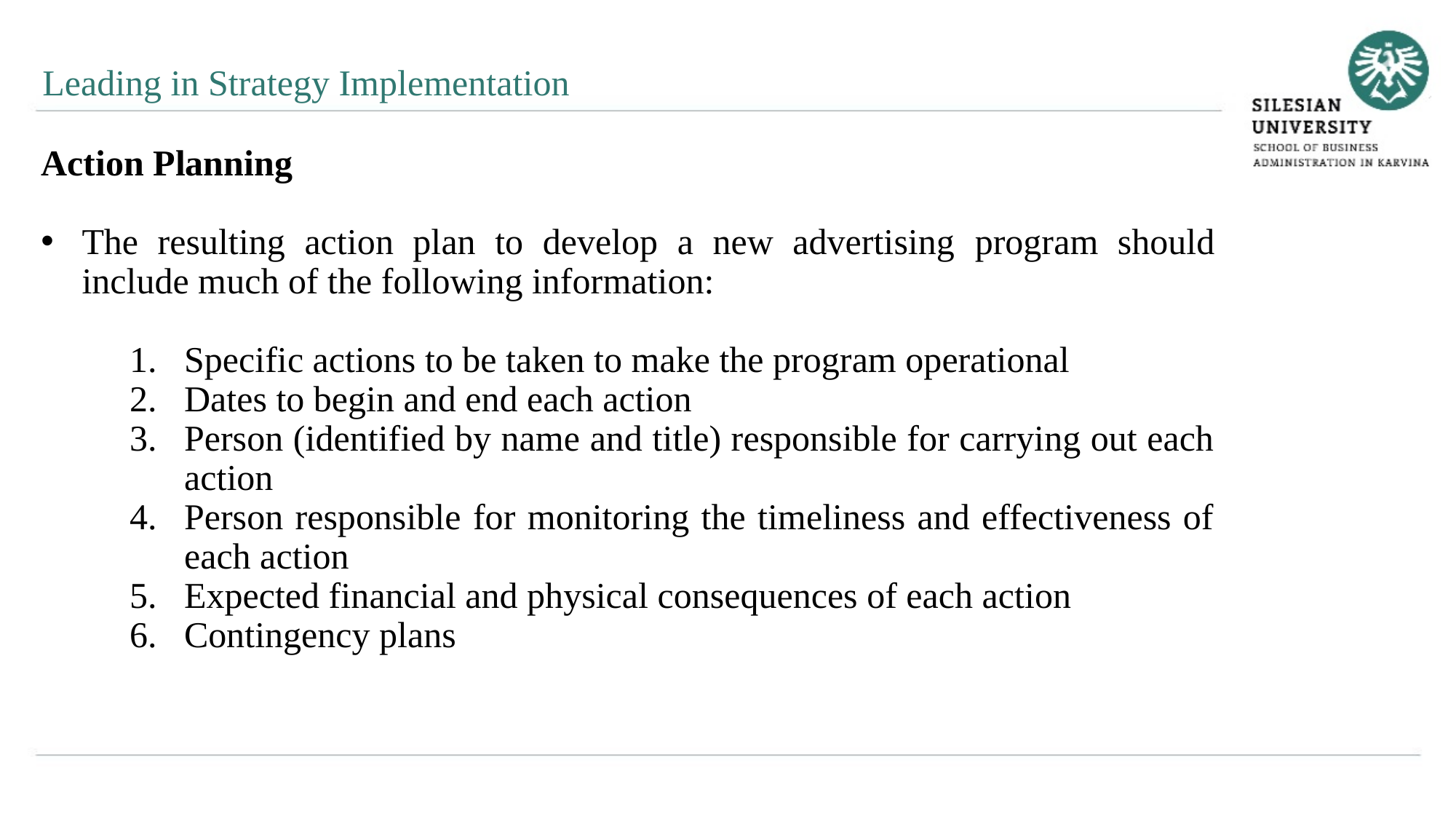

Leading in Strategy Implementation
Action Planning

The resulting action plan to develop a new advertising program should include much of the following information:

Specific actions to be taken to make the program operational
Dates to begin and end each action
Person (identified by name and title) responsible for carrying out each action
Person responsible for monitoring the timeliness and effectiveness of each action
Expected financial and physical consequences of each action
Contingency plans